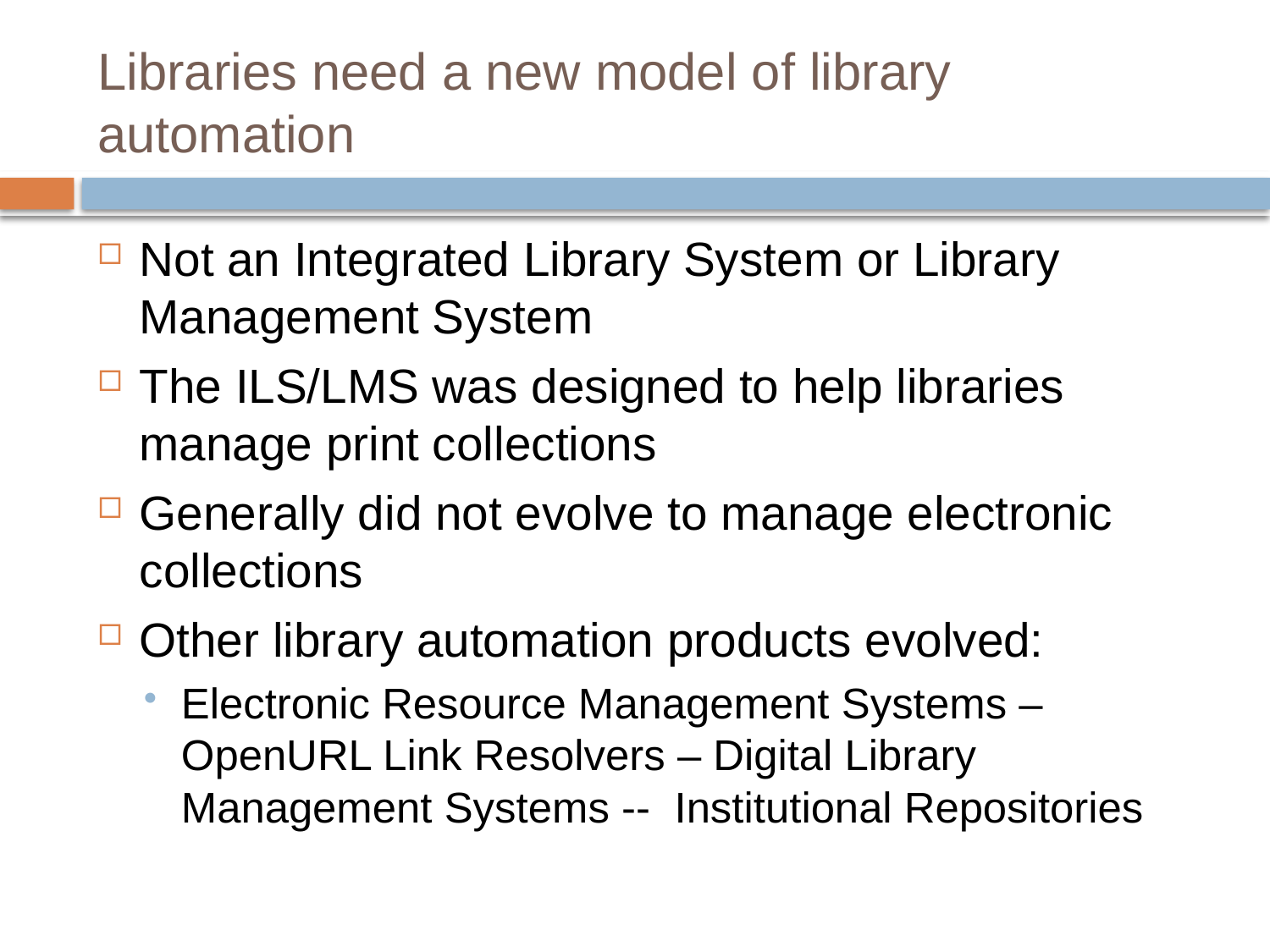

# Libraries need a new model of library automation
Not an Integrated Library System or Library Management System
The ILS/LMS was designed to help libraries manage print collections
Generally did not evolve to manage electronic collections
Other library automation products evolved:
Electronic Resource Management Systems – OpenURL Link Resolvers – Digital Library Management Systems --  Institutional Repositories